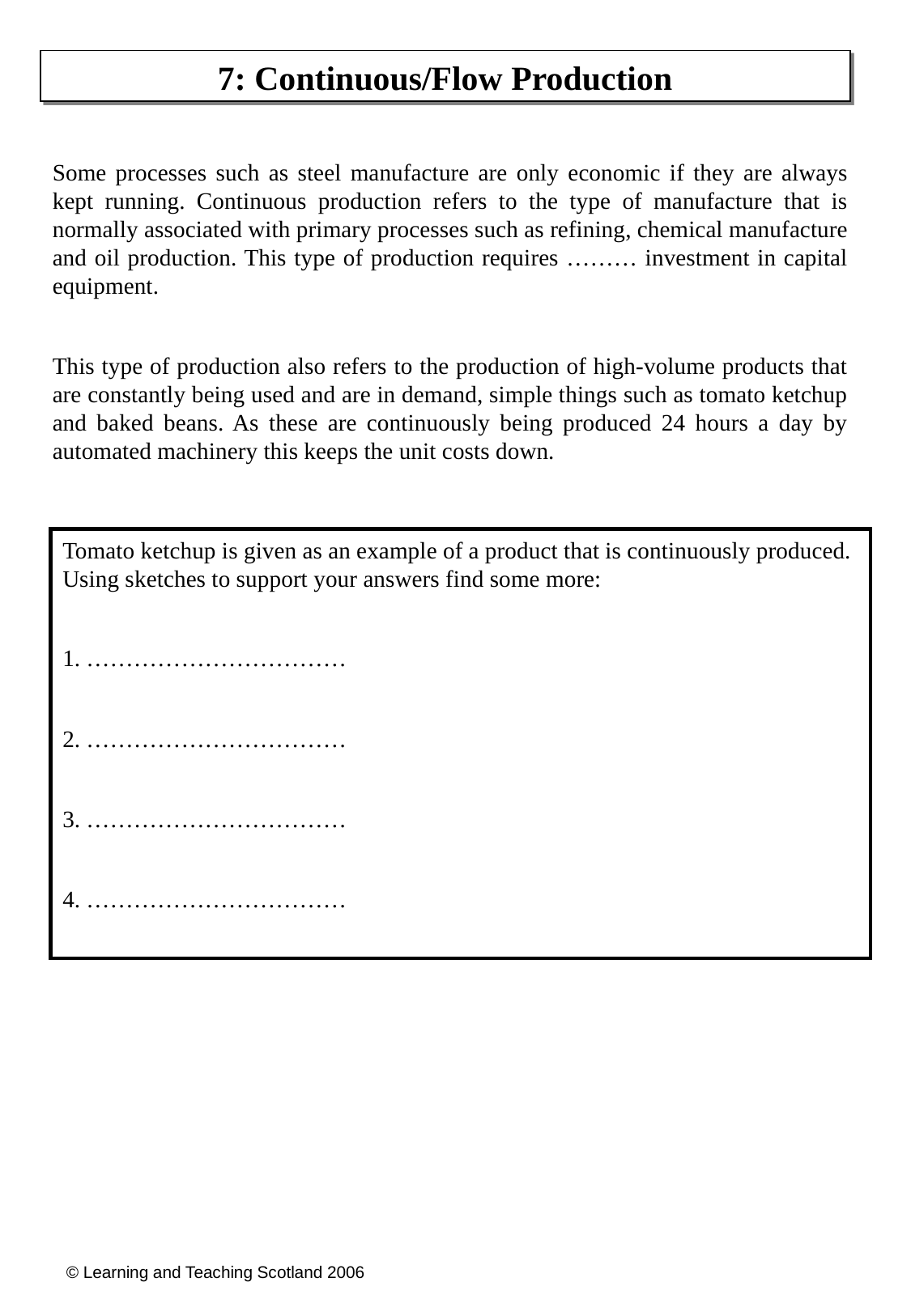

7: Continuous/Flow Production
Some processes such as steel manufacture are only economic if they are always kept running. Continuous production refers to the type of manufacture that is normally associated with primary processes such as refining, chemical manufacture and oil production. This type of production requires ……… investment in capital equipment.

This type of production also refers to the production of high-volume products that are constantly being used and are in demand, simple things such as tomato ketchup and baked beans. As these are continuously being produced 24 hours a day by automated machinery this keeps the unit costs down.

Tomato ketchup is given as an example of a product that is continuously produced.  Using sketches to support your answers find some more:

1. ……………………………

2. ……………………………

3. ……………………………

4. ……………………………

© Learning and Teaching Scotland 2006